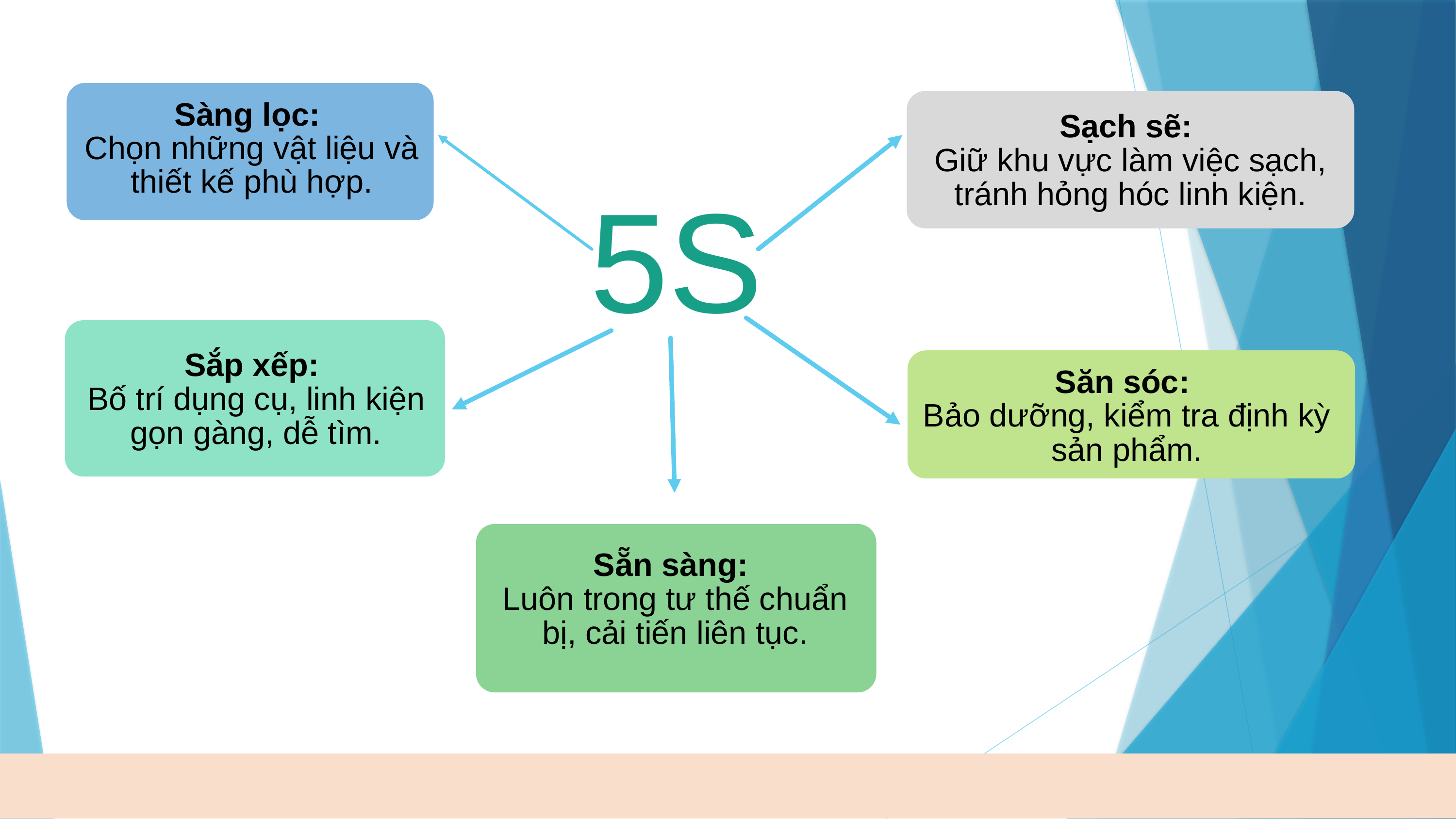

Sàng lọc:
Chọn những vật liệu và thiết kế phù hợp.
Sạch sẽ:
Giữ khu vực làm việc sạch, tránh hỏng hóc linh kiện.
5S

Sắp xếp:
Bố trí dụng cụ, linh kiện gọn gàng, dễ tìm.

Săn sóc:
Bảo dưỡng, kiểm tra định kỳ sản phẩm.

Sẵn sàng:
Luôn trong tư thế chuẩn bị, cải tiến liên tục.